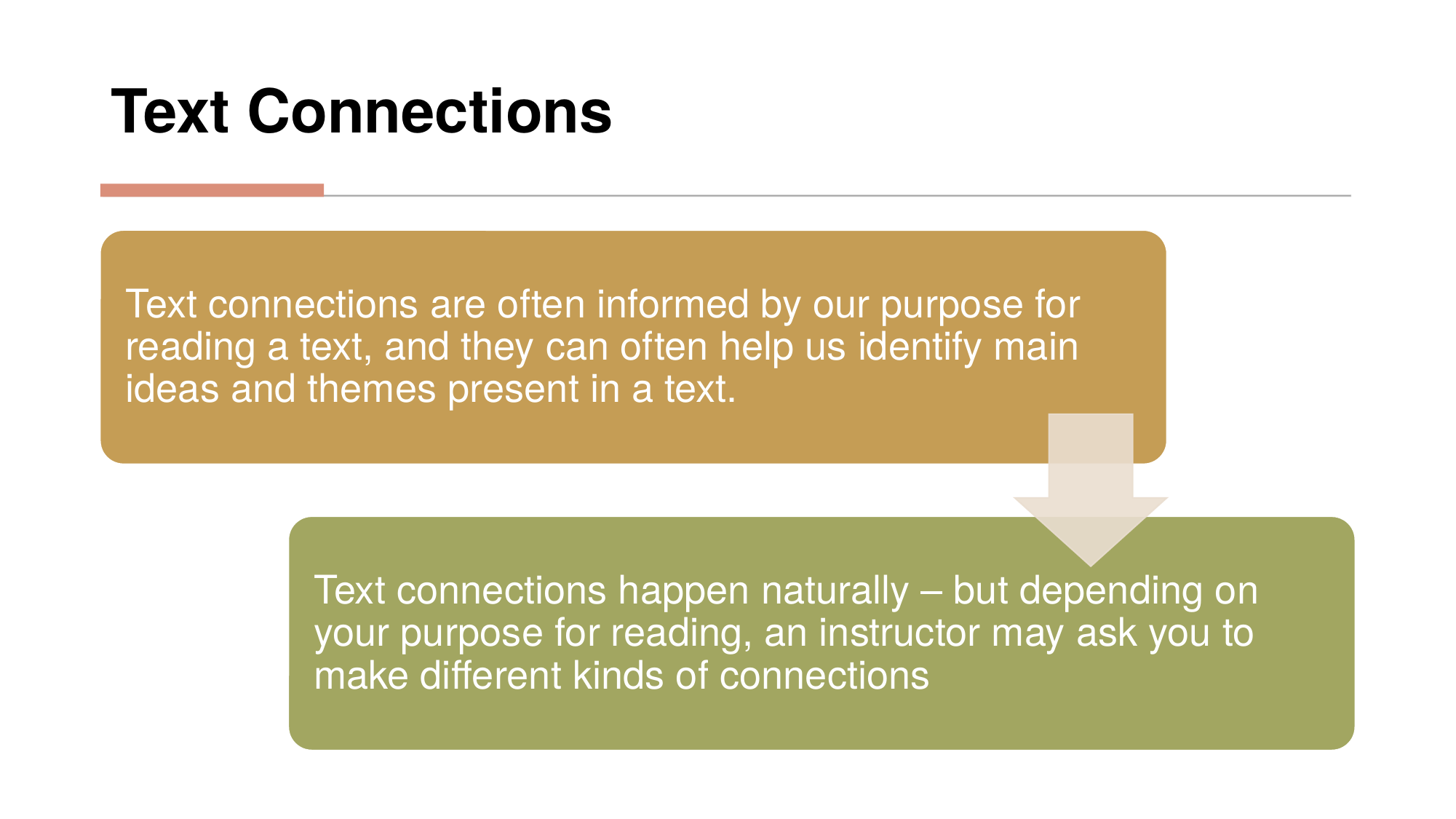

# Text Connections

Text connections are often informed by our purpose for reading a text, and they can often help us identify main ideas and themes present in a text.
Text connections happen naturally – but depending on your purpose for reading, an instructor may ask you to make different kinds of connections